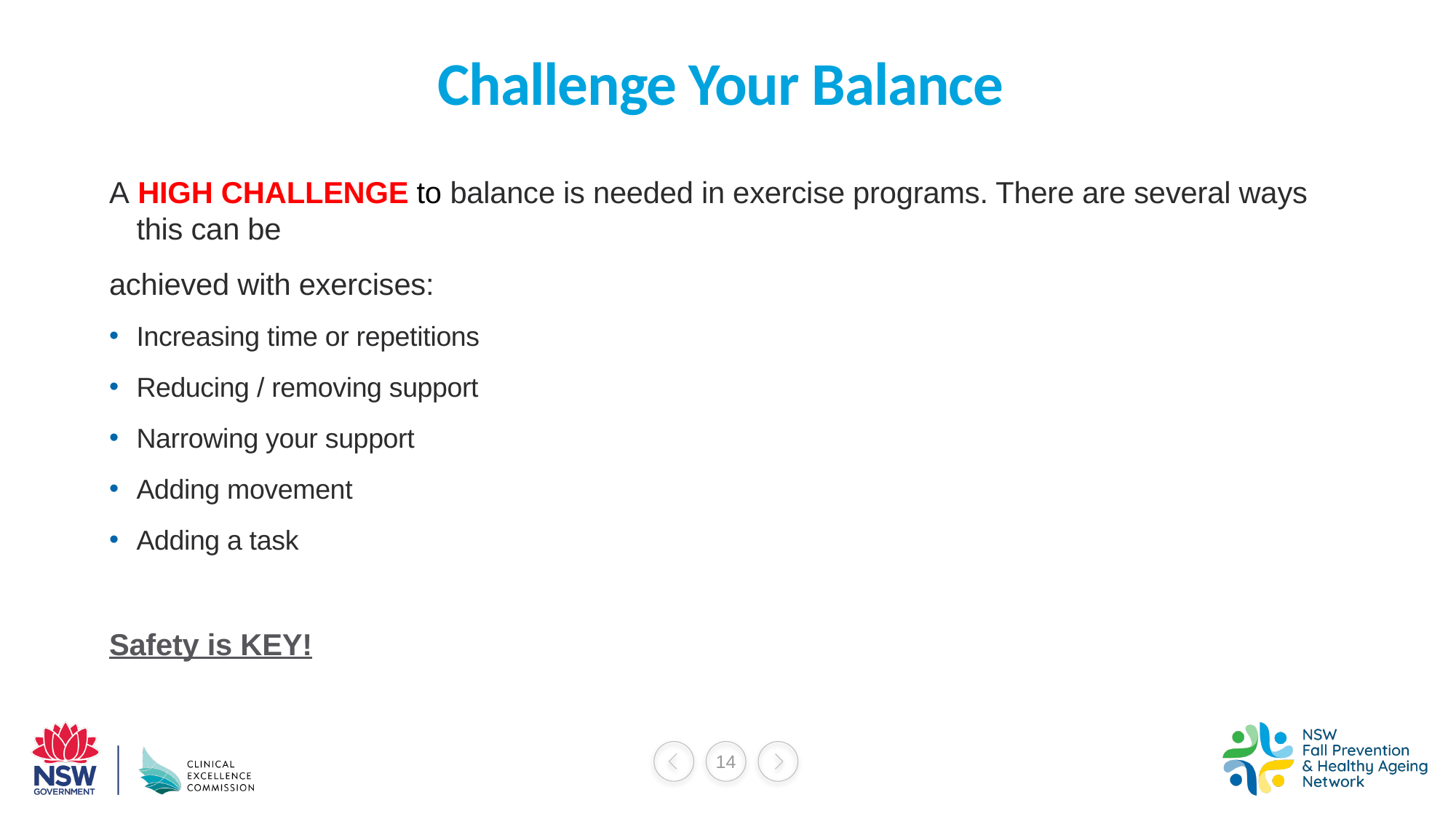

# Challenge Your Balance
A HIGH CHALLENGE to balance is needed in exercise programs. There are several ways this can be
achieved with exercises:
Increasing time or repetitions
Reducing / removing support
Narrowing your support
Adding movement
Adding a task

Safety is KEY!